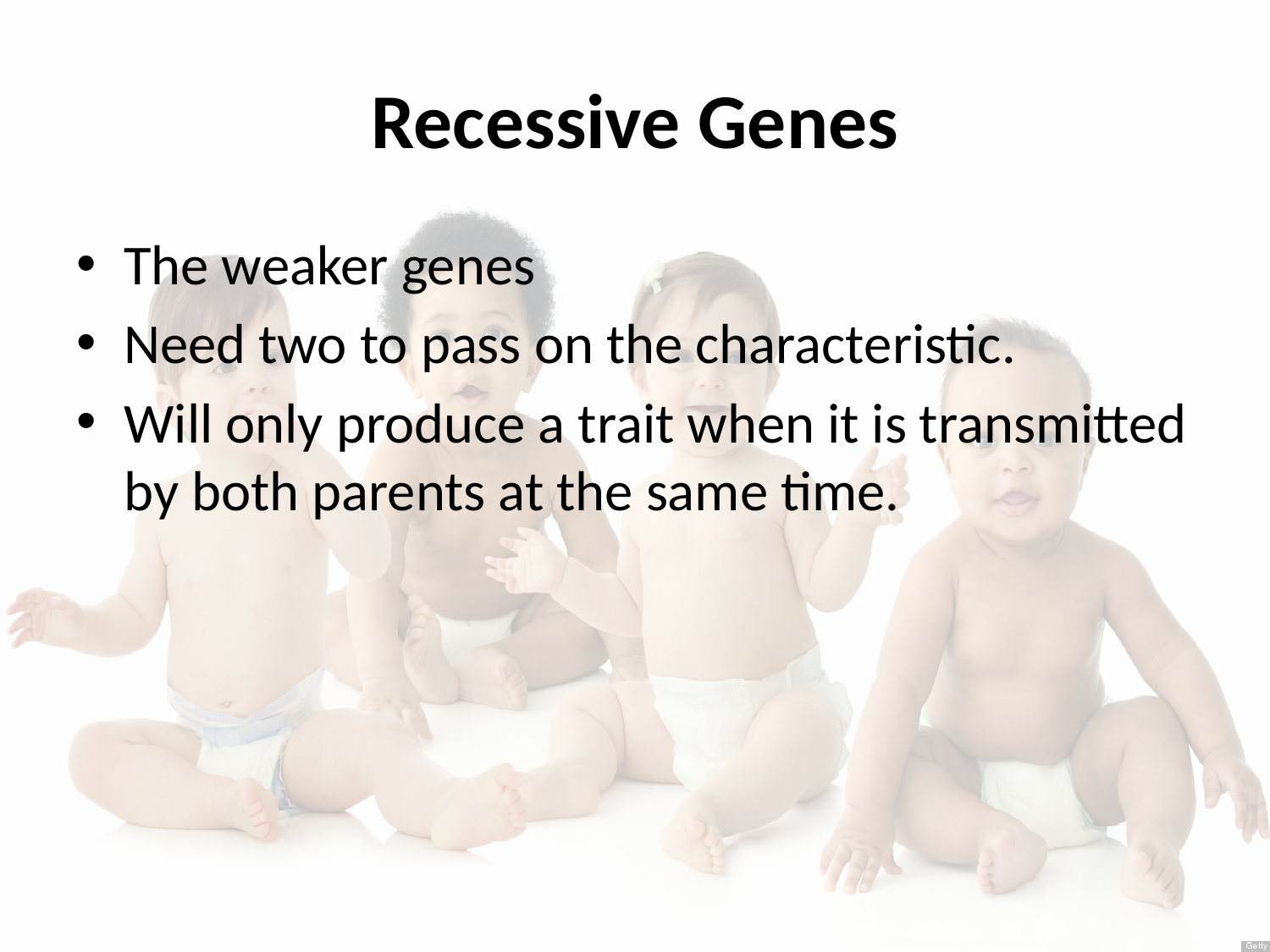

# Recessive Genes
The weaker genes
Need two to pass on the characteristic.
Will only produce a trait when it is transmitted by both parents at the same time.